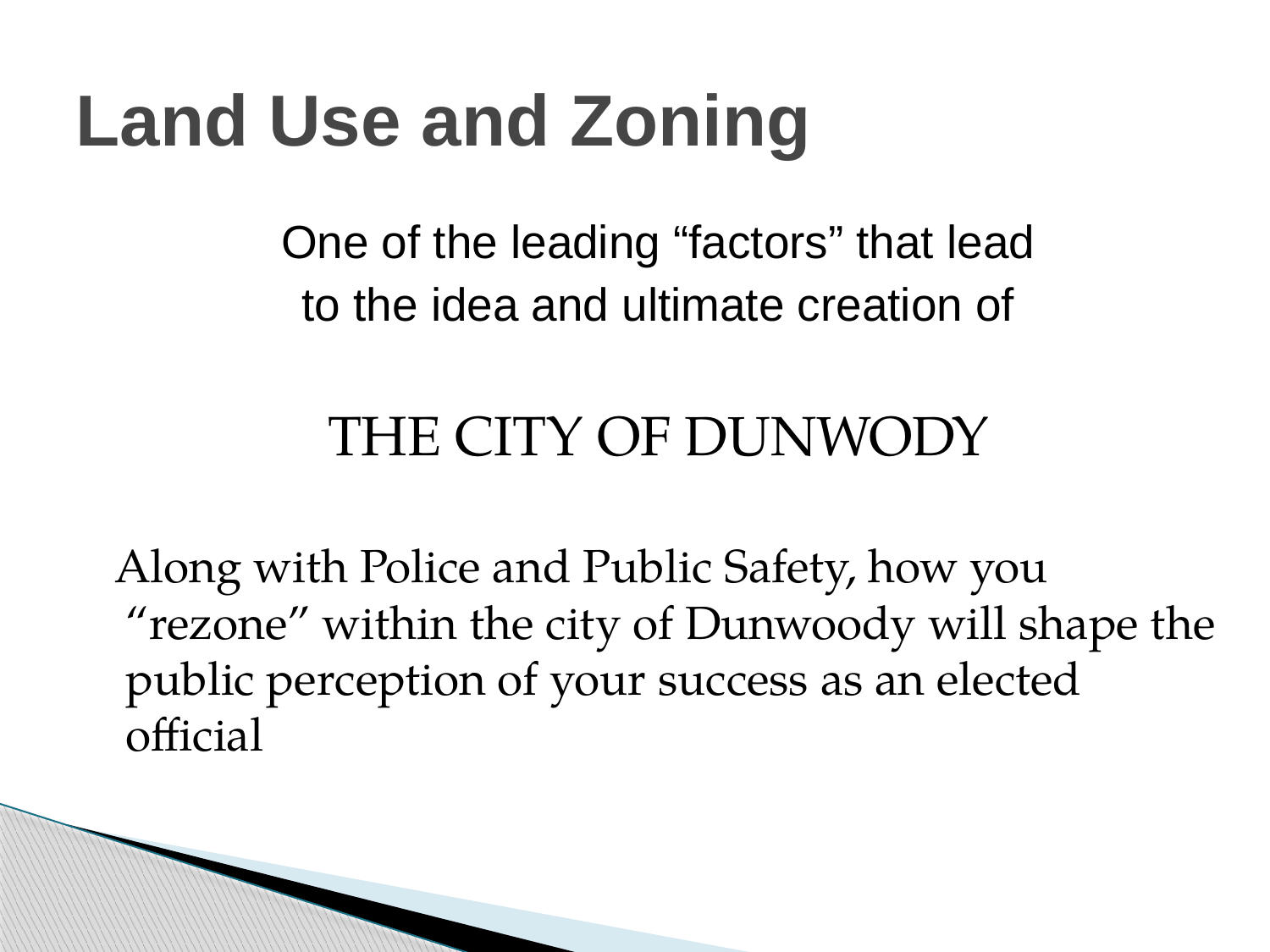

# Land Use and Zoning
One of the leading “factors” that lead
to the idea and ultimate creation of

THE CITY OF DUNWODY

  Along with Police and Public Safety, how you “rezone” within the city of Dunwoody will shape the public perception of your success as an elected official